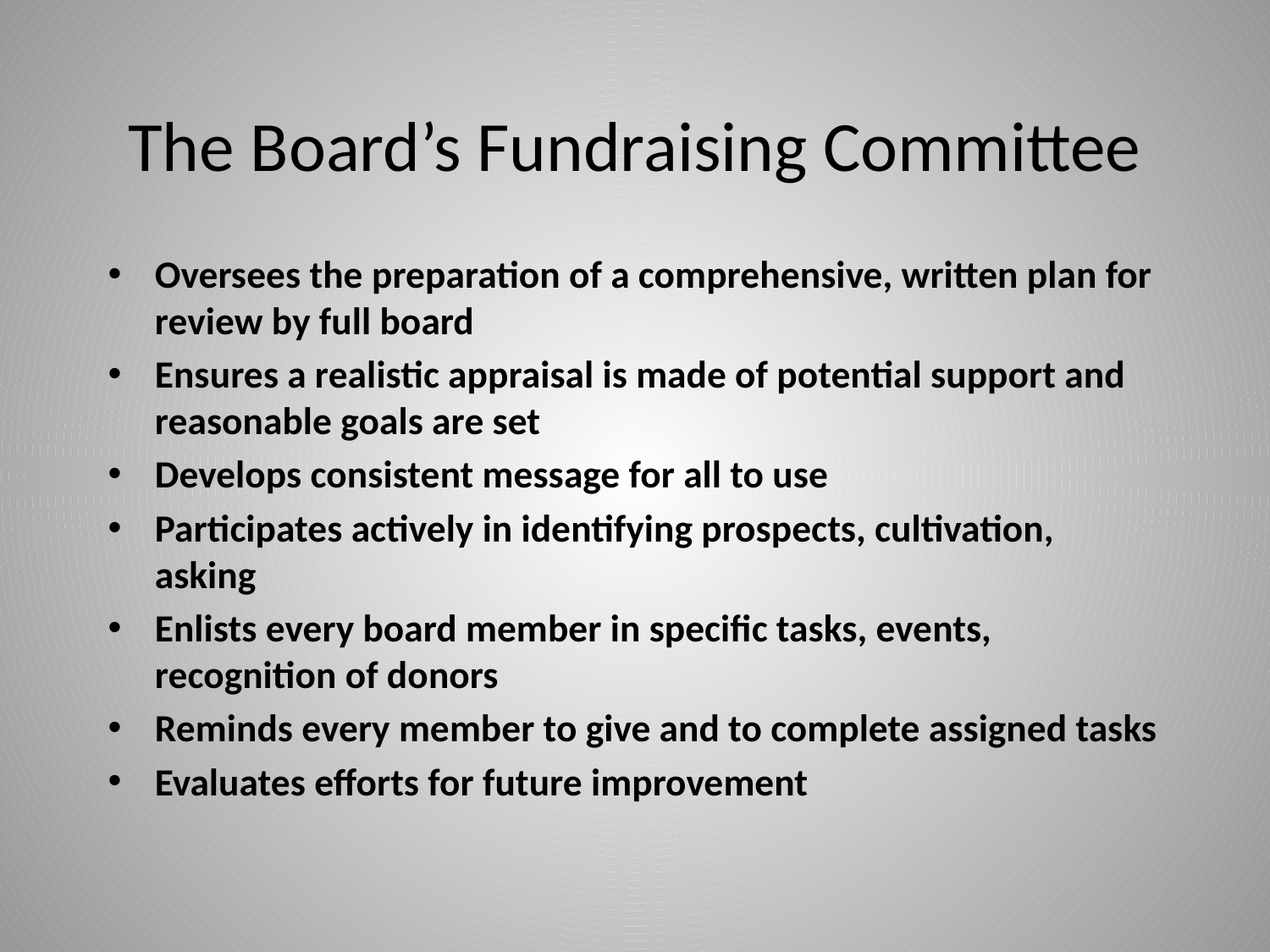

# The Board’s Fundraising Committee
Oversees the preparation of a comprehensive, written plan for review by full board
Ensures a realistic appraisal is made of potential support and reasonable goals are set
Develops consistent message for all to use
Participates actively in identifying prospects, cultivation, asking
Enlists every board member in specific tasks, events, recognition of donors
Reminds every member to give and to complete assigned tasks
Evaluates efforts for future improvement